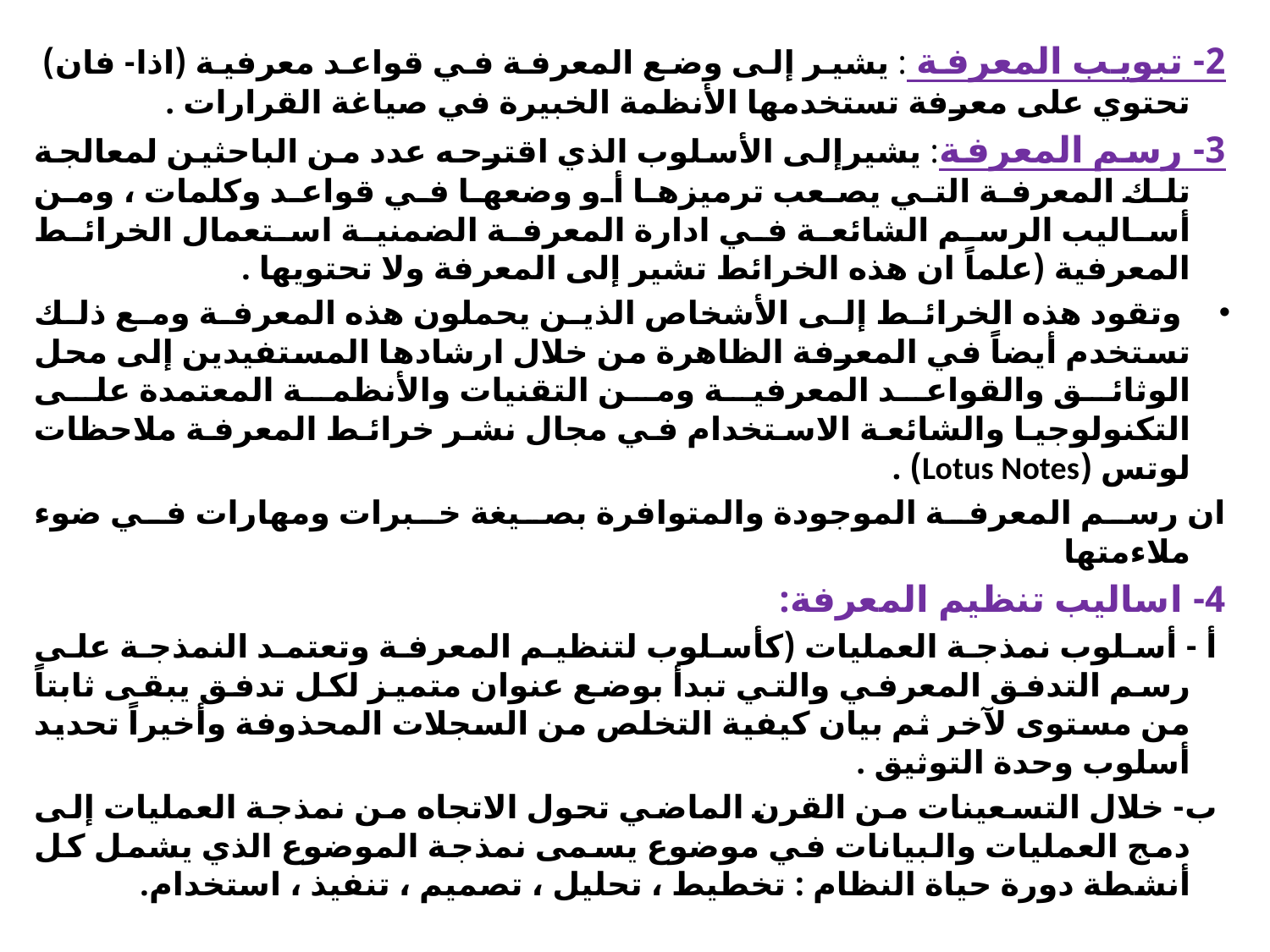

2- تبويب المعرفة : يشير إلى وضع المعرفة في قواعد معرفية (اذا- فان)  تحتوي على معرفة تستخدمها الأنظمة الخبيرة في صياغة القرارات .
3- رسم المعرفة: يشيرإلى الأسلوب الذي اقترحه عدد من الباحثين لمعالجة تلك المعرفة التي يصعب ترميزها أو وضعها في قواعد وكلمات ، ومن أساليب الرسم الشائعة في ادارة المعرفة الضمنية استعمال الخرائط المعرفية (علماً ان هذه الخرائط تشير إلى المعرفة ولا تحتويها .
 وتقود هذه الخرائط إلى الأشخاص الذين يحملون هذه المعرفة ومع ذلك تستخدم أيضاً في المعرفة الظاهرة من خلال ارشادها المستفيدين إلى محل الوثائق والقواعد المعرفية ومن التقنيات والأنظمة المعتمدة على التكنولوجيا والشائعة الاستخدام في مجال نشر خرائط المعرفة ملاحظات لوتس (Lotus Notes) .
ان رسم المعرفة الموجودة والمتوافرة بصيغة خبرات ومهارات في ضوء ملاءمتها
4- اساليب تنظيم المعرفة:
 أ - أسلوب نمذجة العمليات (كأسلوب لتنظيم المعرفة وتعتمد النمذجة على رسم التدفق المعرفي والتي تبدأ بوضع عنوان متميز لكل تدفق يبقى ثابتاً من مستوى لآخر ثم بيان كيفية التخلص من السجلات المحذوفة وأخيراً تحديد أسلوب وحدة التوثيق .
 ب- خلال التسعينات من القرن الماضي تحول الاتجاه من نمذجة العمليات إلى دمج العمليات والبيانات في موضوع يسمى نمذجة الموضوع الذي يشمل كل أنشطة دورة حياة النظام : تخطيط ، تحليل ، تصميم ، تنفيذ ، استخدام.